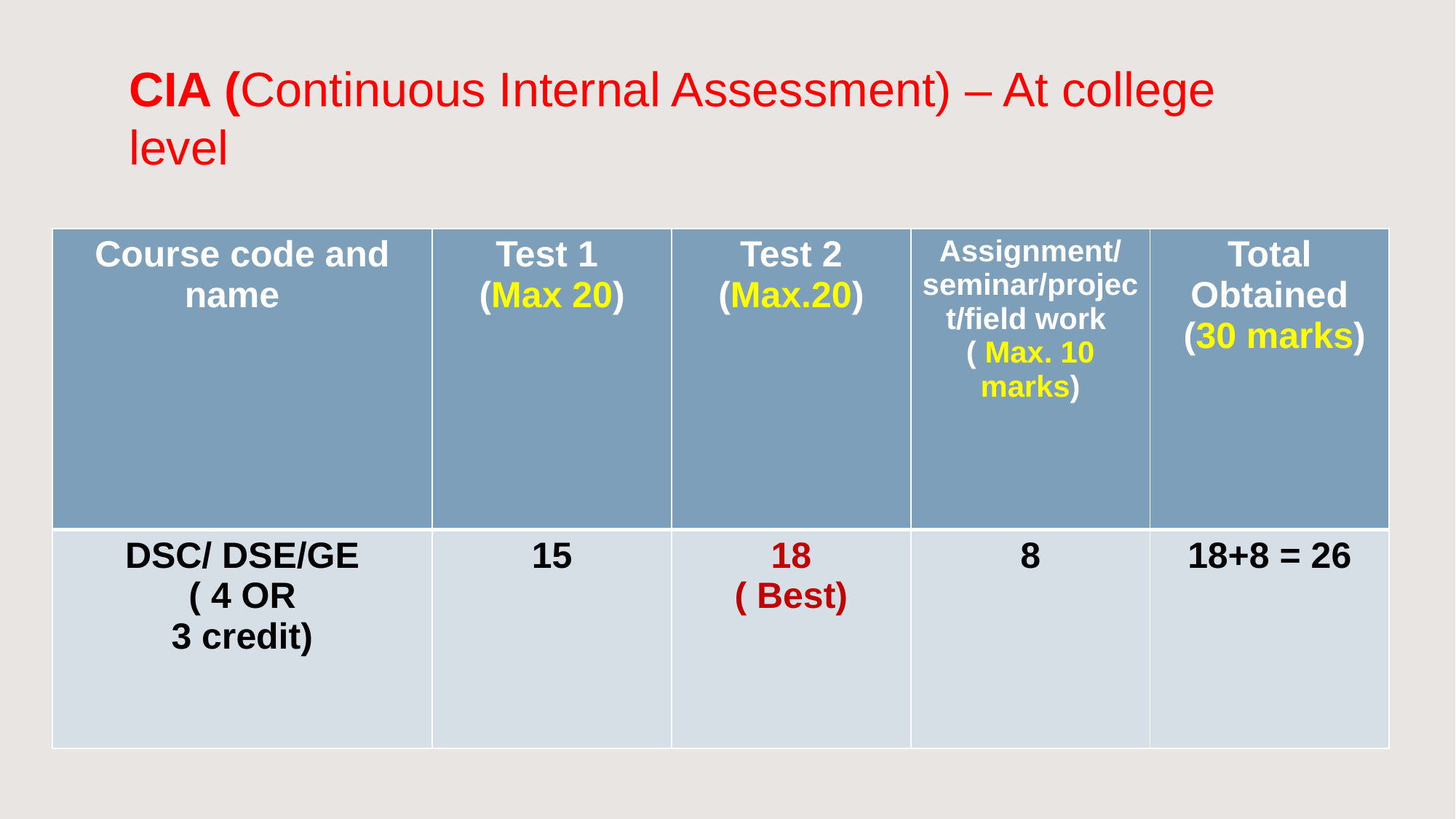

# CIA (Continuous Internal Assessment) – At college level
| Course code and name | Test 1 (Max 20) | Test 2 (Max.20) | Assignment/ seminar/project/field work ( Max. 10 marks) | Total Obtained (30 marks) |
| --- | --- | --- | --- | --- |
| DSC/ DSE/GE ( 4 OR 3 credit) | 15 | 18 ( Best) | 8 | 18+8 = 26 |